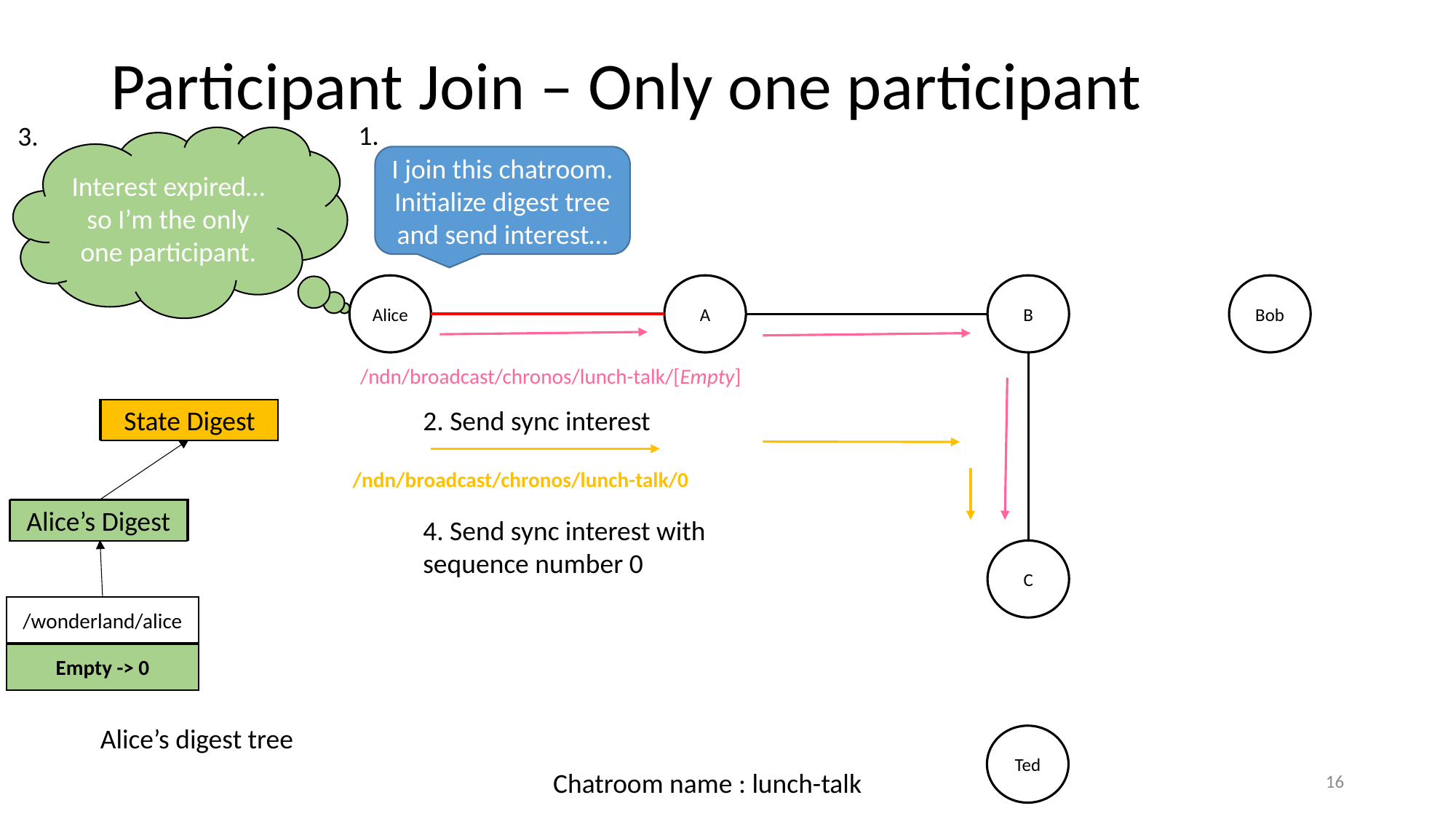

# Participant Join – Only one participant
1.
3.
Interest expired… so I’m the only one participant.
I join this chatroom.
Initialize digest tree and send interest…
Alice
A
B
Bob
/ndn/broadcast/chronos/lunch-talk/[Empty]
2. Send sync interest
State Digest
State Digest
/ndn/broadcast/chronos/lunch-talk/0
Alice’s Digest
Alice’s Digest
4. Send sync interest with sequence number 0
C
/wonderland/alice
Empty
Empty -> 0
Alice’s digest tree
Ted
16
Chatroom name : lunch-talk